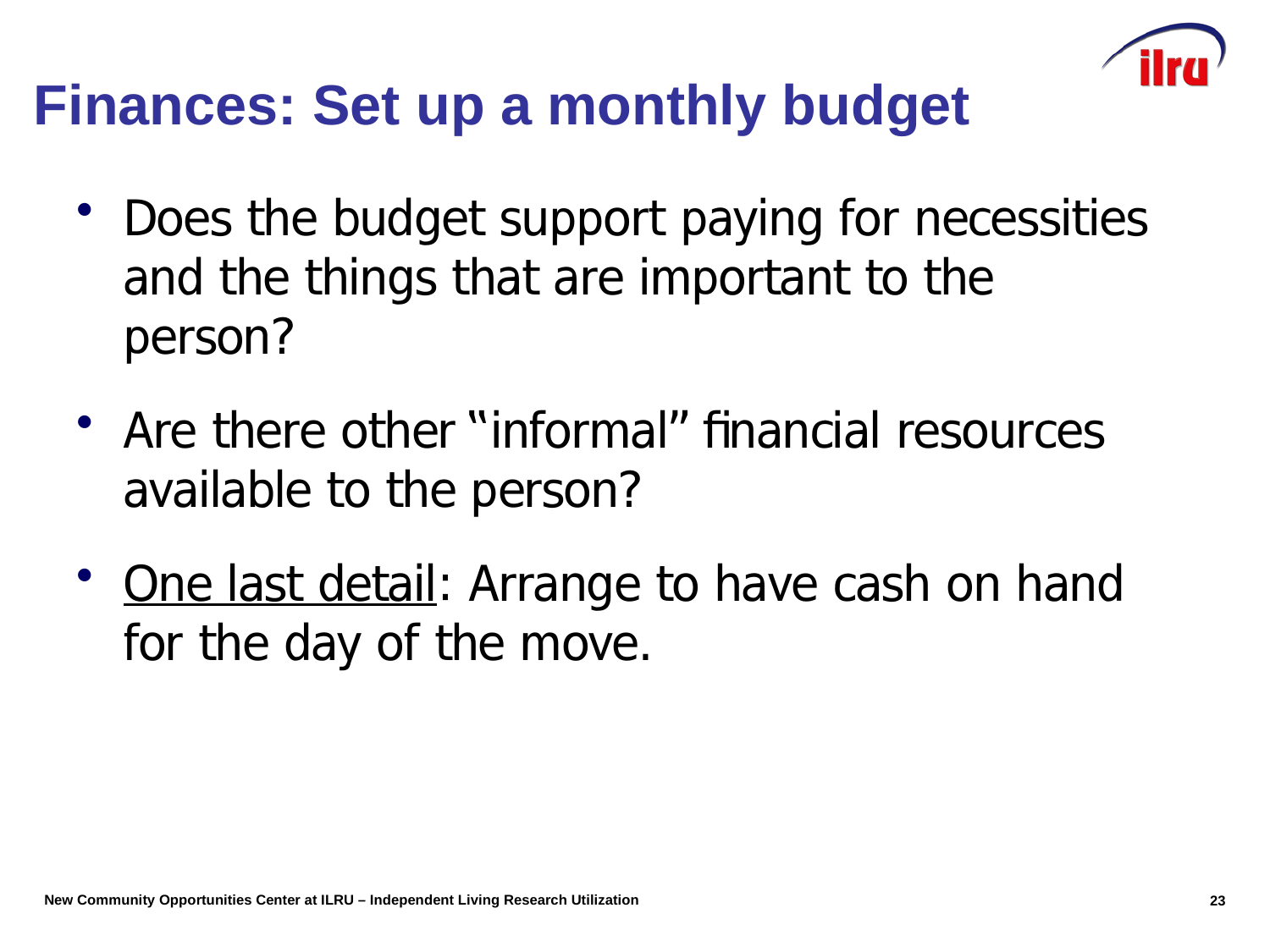

Finances: Set up a monthly budget
Does the budget support paying for necessities and the things that are important to the person?

Are there other “informal” financial resources available to the person?

One last detail: Arrange to have cash on hand for the day of the move.
23